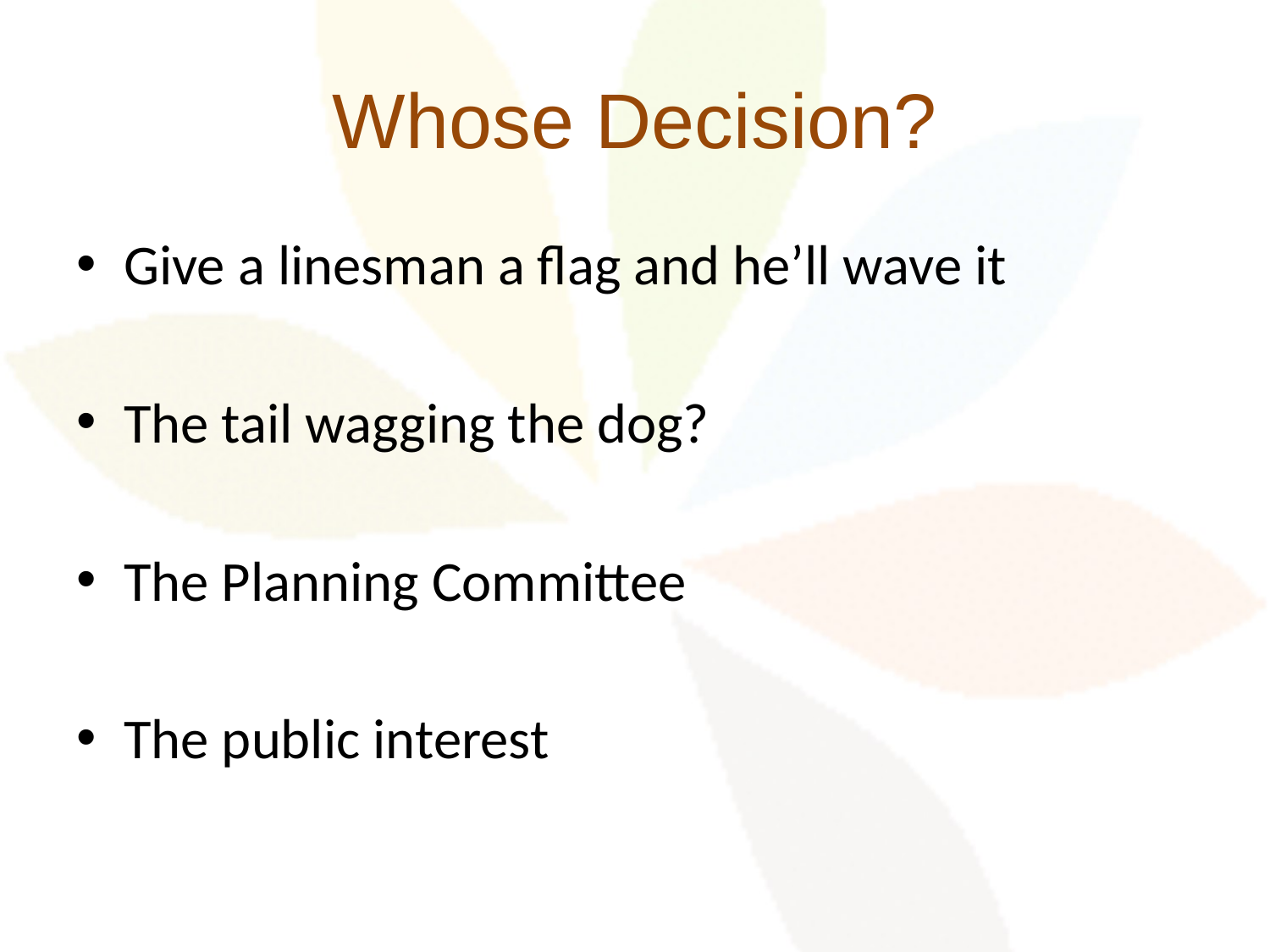

# Whose Decision?
Give a linesman a flag and he’ll wave it

The tail wagging the dog?

The Planning Committee

The public interest